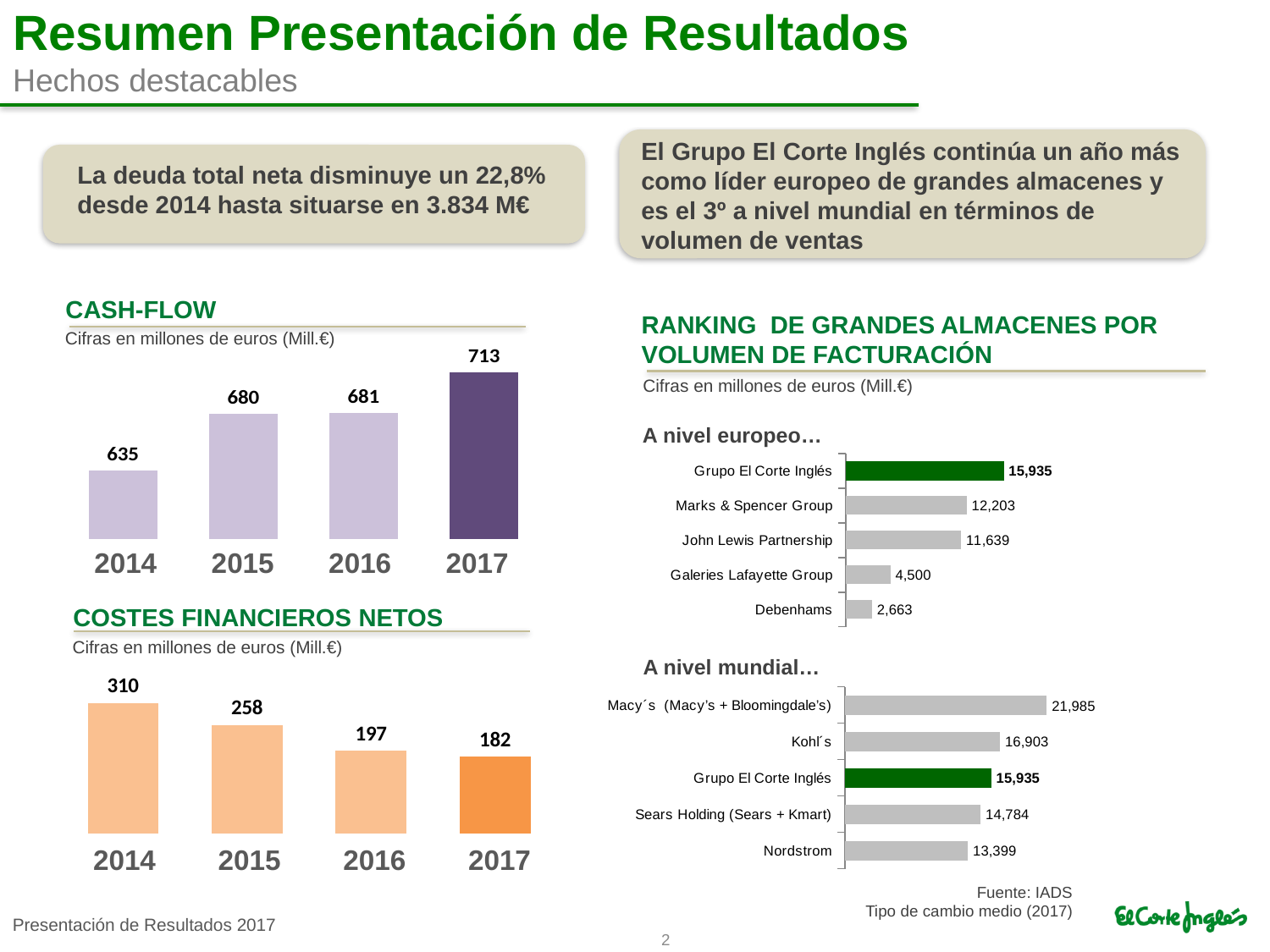

Resumen Presentación de Resultados
Hechos destacables

El Grupo El Corte Inglés continúa un año más como líder europeo de grandes almacenes y es el 3º a nivel mundial en términos de volumen de ventas

La deuda total neta disminuye un 22,8% desde 2014 hasta situarse en 3.834 M€

CASH-FLOW
Ranking  de grandes almacenes por volumen de facturación
Cifras en millones de euros (Mill.€)

### Chart

| Category |  |
|---|---|
Cifras en millones de euros (Mill.€)

A nivel europeo…

### Chart

| Category |  |
|---|---|
| Grupo El Corte Inglés | 15935.0 |
| Marks & Spencer Group | 12203.0 |
| John Lewis Partnership | 11639.0 |
| Galeries Lafayette Group | 4500.0 |
| Debenhams | 2663.0 |
2014       2015       2016       2017
COSTES FINANCIEROS NETOS
Cifras en millones de euros (Mill.€)

### Chart

| Category |  |
|---|---|
A nivel mundial…

### Chart

| Category |  |
|---|---|
| Macy´s  (Macy’s + Bloomingdale’s) | 21985.0 |
| Kohl´s | 16903.0 |
| Grupo El Corte Inglés | 15935.0 |
| Sears Holding (Sears + Kmart) | 14784.0 |
| Nordstrom | 13399.0 |
2014        2015        2016        2017
Fuente: IADS
Tipo de cambio medio (2017)
2